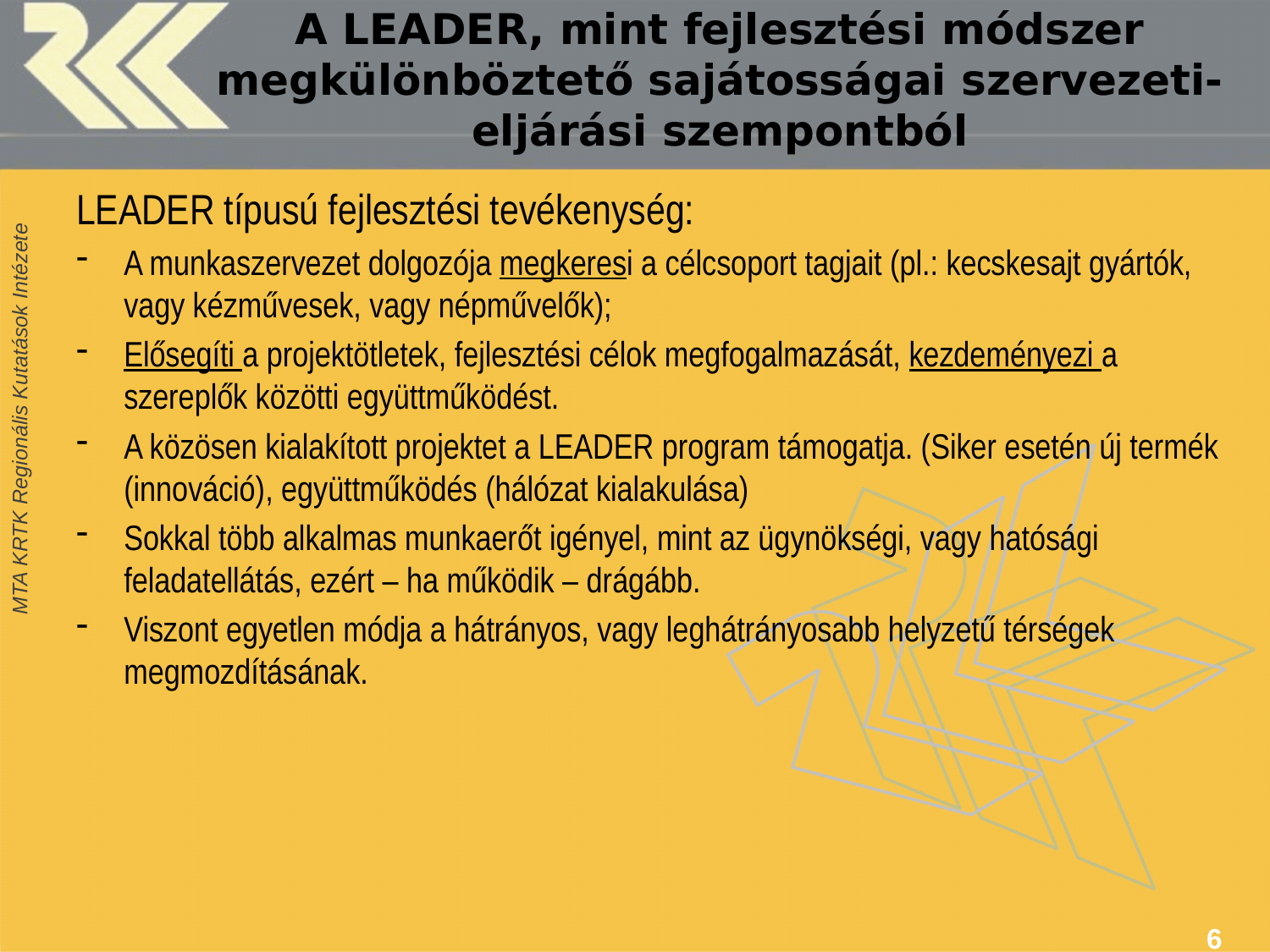

# A LEADER, mint fejlesztési módszer megkülönböztető sajátosságai szervezeti-eljárási szempontból
LEADER típusú fejlesztési tevékenység:
A munkaszervezet dolgozója megkeresi a célcsoport tagjait (pl.: kecskesajt gyártók, vagy kézművesek, vagy népművelők);
Elősegíti a projektötletek, fejlesztési célok megfogalmazását, kezdeményezi a szereplők közötti együttműködést.
A közösen kialakított projektet a LEADER program támogatja. (Siker esetén új termék (innováció), együttműködés (hálózat kialakulása)
Sokkal több alkalmas munkaerőt igényel, mint az ügynökségi, vagy hatósági feladatellátás, ezért – ha működik – drágább.
Viszont egyetlen módja a hátrányos, vagy leghátrányosabb helyzetű térségek megmozdításának.
6